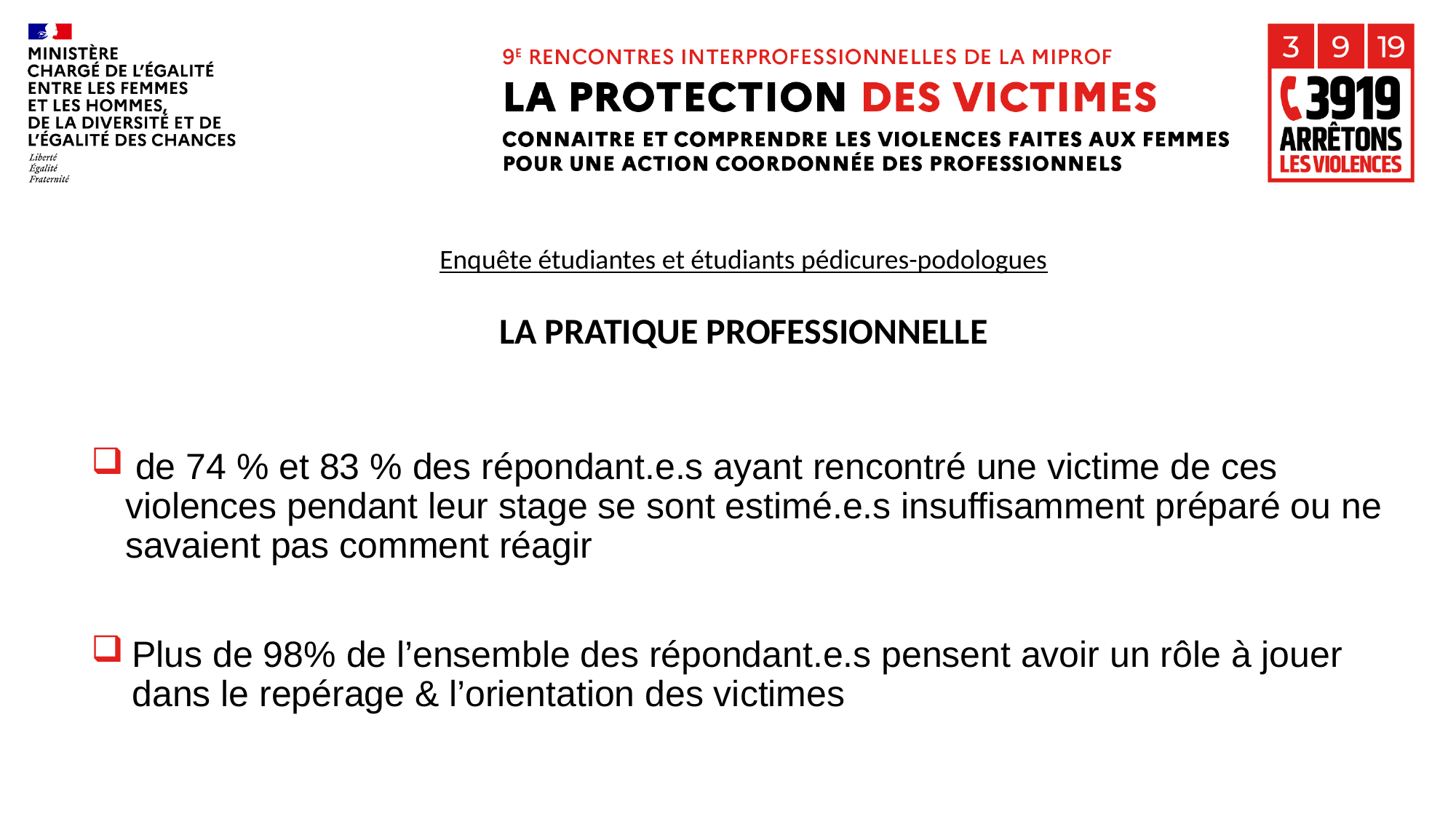

Enquête étudiantes et étudiants pédicures-podologues

LA PRATIQUE PROFESSIONNELLE

 de 74 % et 83 % des répondant.e.s ayant rencontré une victime de ces violences pendant leur stage se sont estimé.e.s insuffisamment préparé ou ne savaient pas comment réagir

Plus de 98% de l’ensemble des répondant.e.s pensent avoir un rôle à jouer dans le repérage & l’orientation des victimes